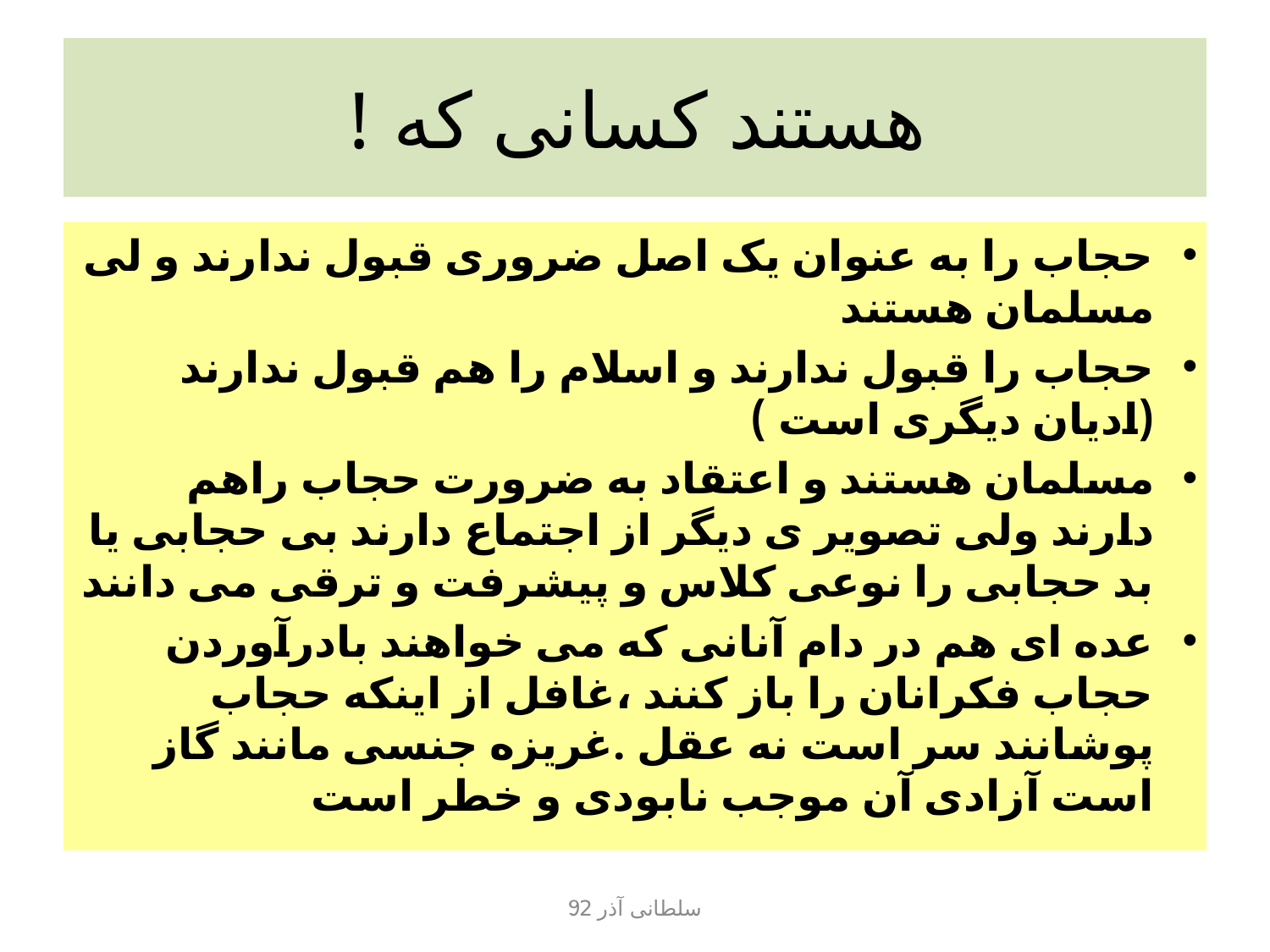

# هستند کسانی که !
حجاب را به عنوان یک اصل ضروری قبول ندارند و لی مسلمان هستند
حجاب را قبول ندارند و اسلام را هم قبول ندارند (ادیان دیگری است )
مسلمان هستند و اعتقاد به ضرورت حجاب راهم دارند ولی تصویر ی دیگر از اجتماع دارند بی حجابی یا بد حجابی را نوعی کلاس و پیشرفت و ترقی می دانند
عده ای هم در دام آنانی که می خواهند بادرآوردن حجاب فکرانان را باز کنند ،غافل از اینکه حجاب پوشانند سر است نه عقل .غریزه جنسی مانند گاز است آزادی آن موجب نابودی و خطر است

سلطانی آذر 92